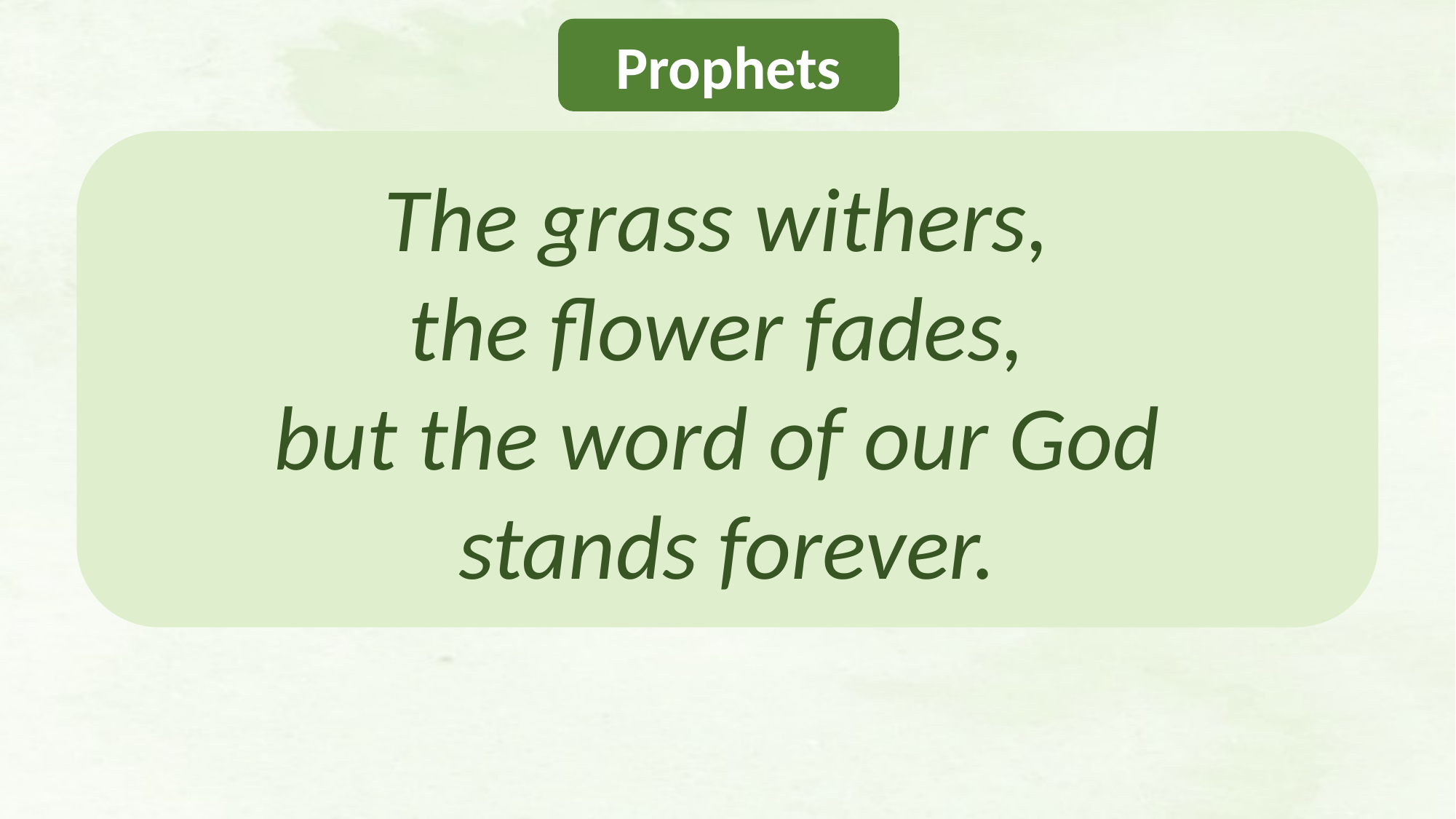

Prophets
The grass withers,
the flower fades,
but the word of our God
stands forever.